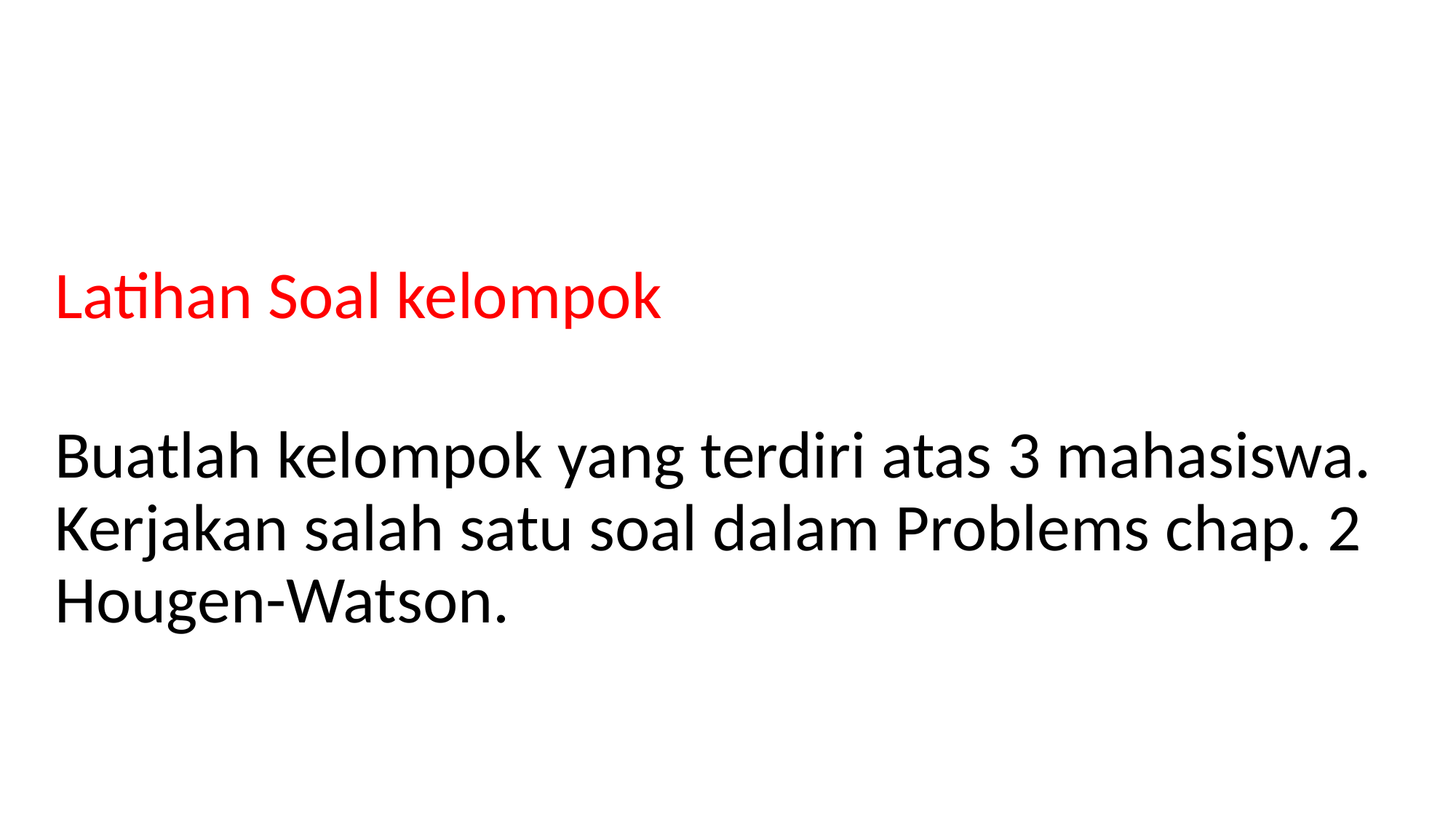

#
Latihan Soal kelompok
Buatlah kelompok yang terdiri atas 3 mahasiswa. Kerjakan salah satu soal dalam Problems chap. 2 Hougen-Watson.